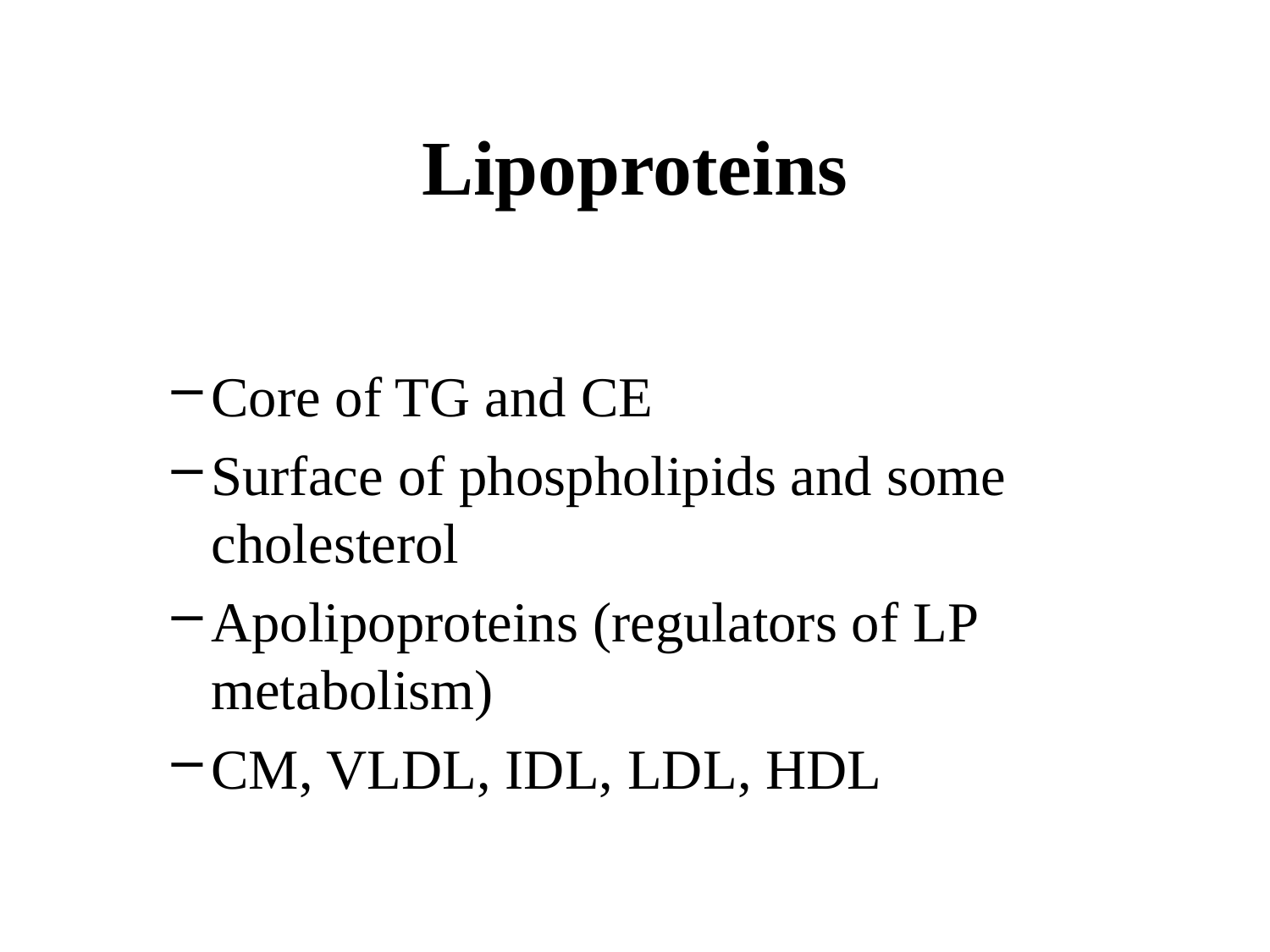

# Lipoproteins

Core of TG and CE
Surface of phospholipids and some cholesterol
Apolipoproteins (regulators of LP metabolism)
CM, VLDL, IDL, LDL, HDL